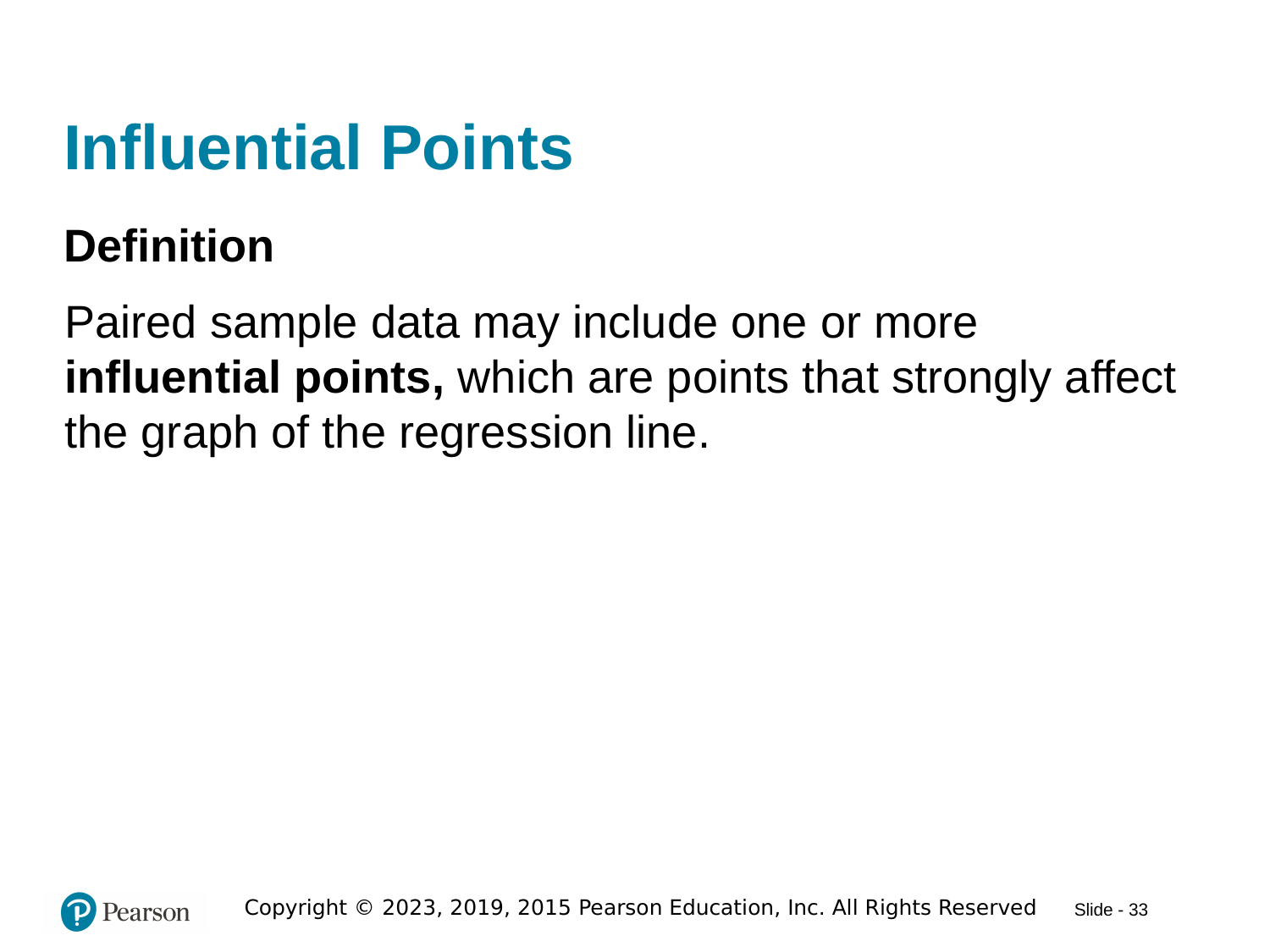

# Influential Points
Definition
Paired sample data may include one or more influential points, which are points that strongly affect the graph of the regression line.